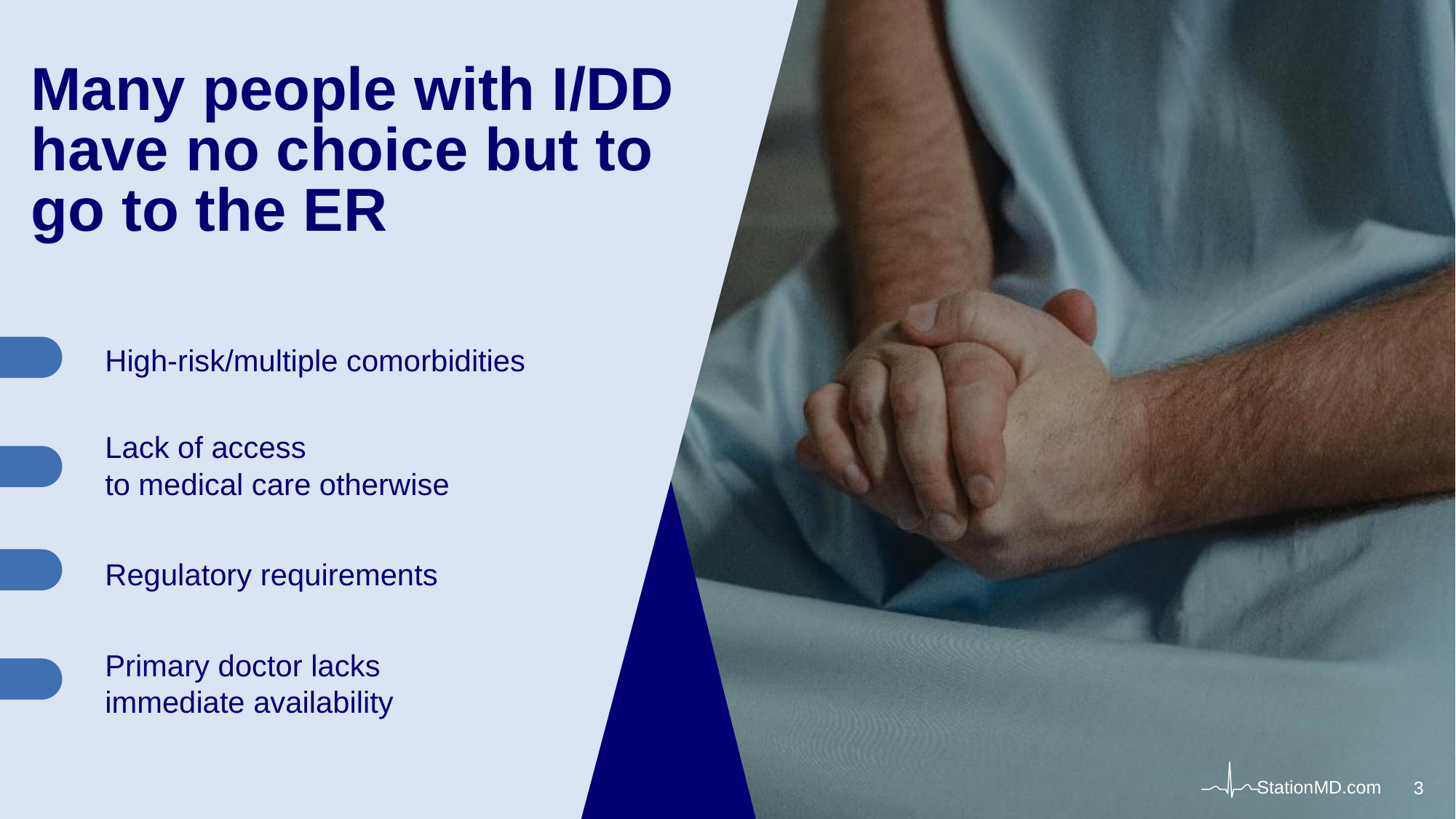

# Many people with I/DD have no choice but to go to the ER
High-risk/multiple comorbidities

Lack of access
to medical care otherwise

Regulatory requirements

Primary doctor lacks immediate availability